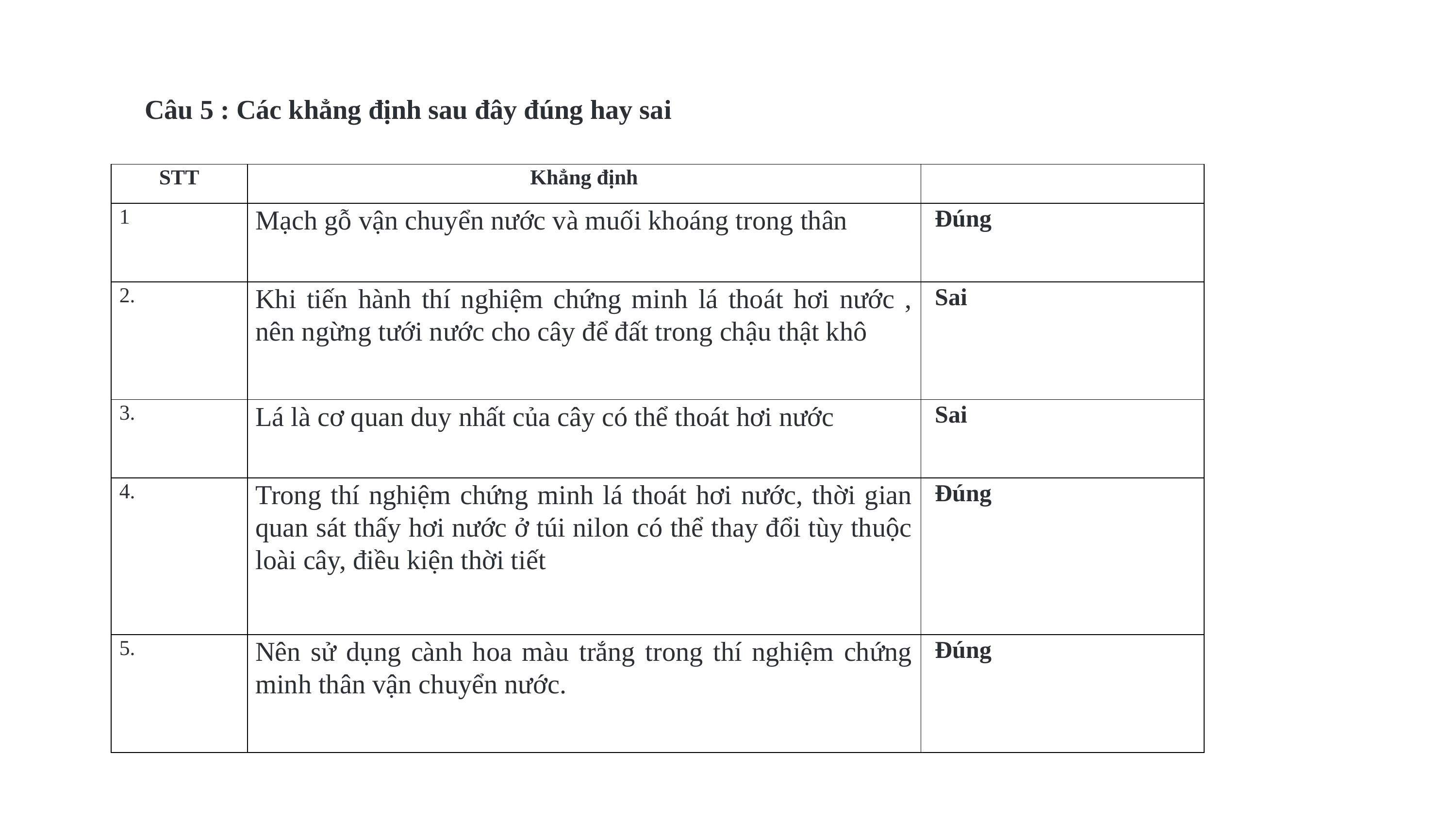

Câu 5 : Các khẳng định sau đây đúng hay sai
| STT | Khẳng định |  |
| --- | --- | --- |
| 1 | Mạch gỗ vận chuyển nước và muối khoáng trong thân | Đúng |
| 2. | Khi tiến hành thí nghiệm chứng minh lá thoát hơi nước , nên ngừng tưới nước cho cây để đất trong chậu thật khô | Sai |
| 3. | Lá là cơ quan duy nhất của cây có thể thoát hơi nước | Sai |
| 4. | Trong thí nghiệm chứng minh lá thoát hơi nước, thời gian quan sát thấy hơi nước ở túi nilon có thể thay đổi tùy thuộc loài cây, điều kiện thời tiết | Đúng |
| 5. | Nên sử dụng cành hoa màu trắng trong thí nghiệm chứng minh thân vận chuyển nước. | Đúng |